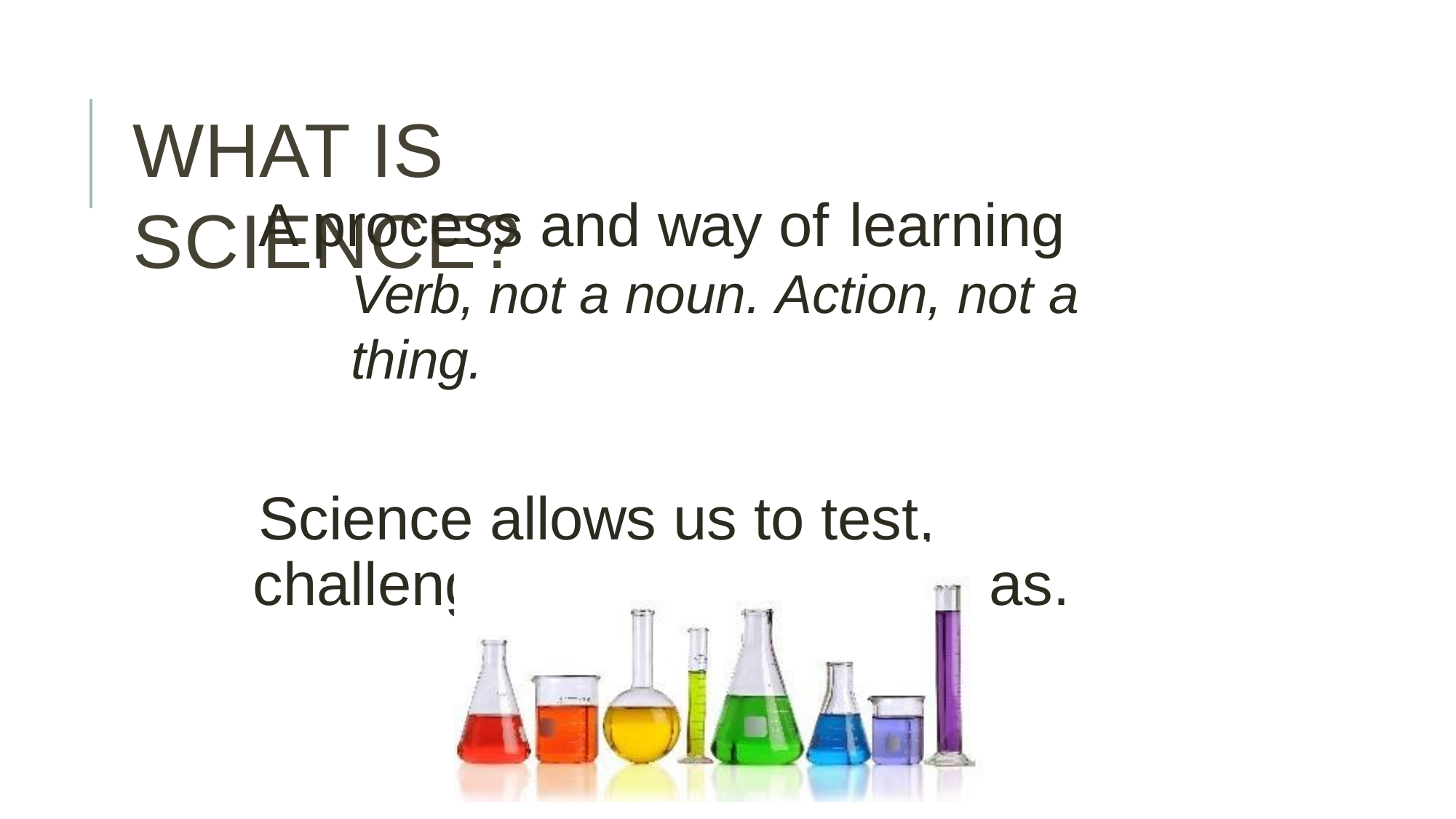

# WHAT IS SCIENCE?
A process and way of learning
Verb, not a noun. Action, not a thing.

Science allows us to test, challenge and  question ideas.